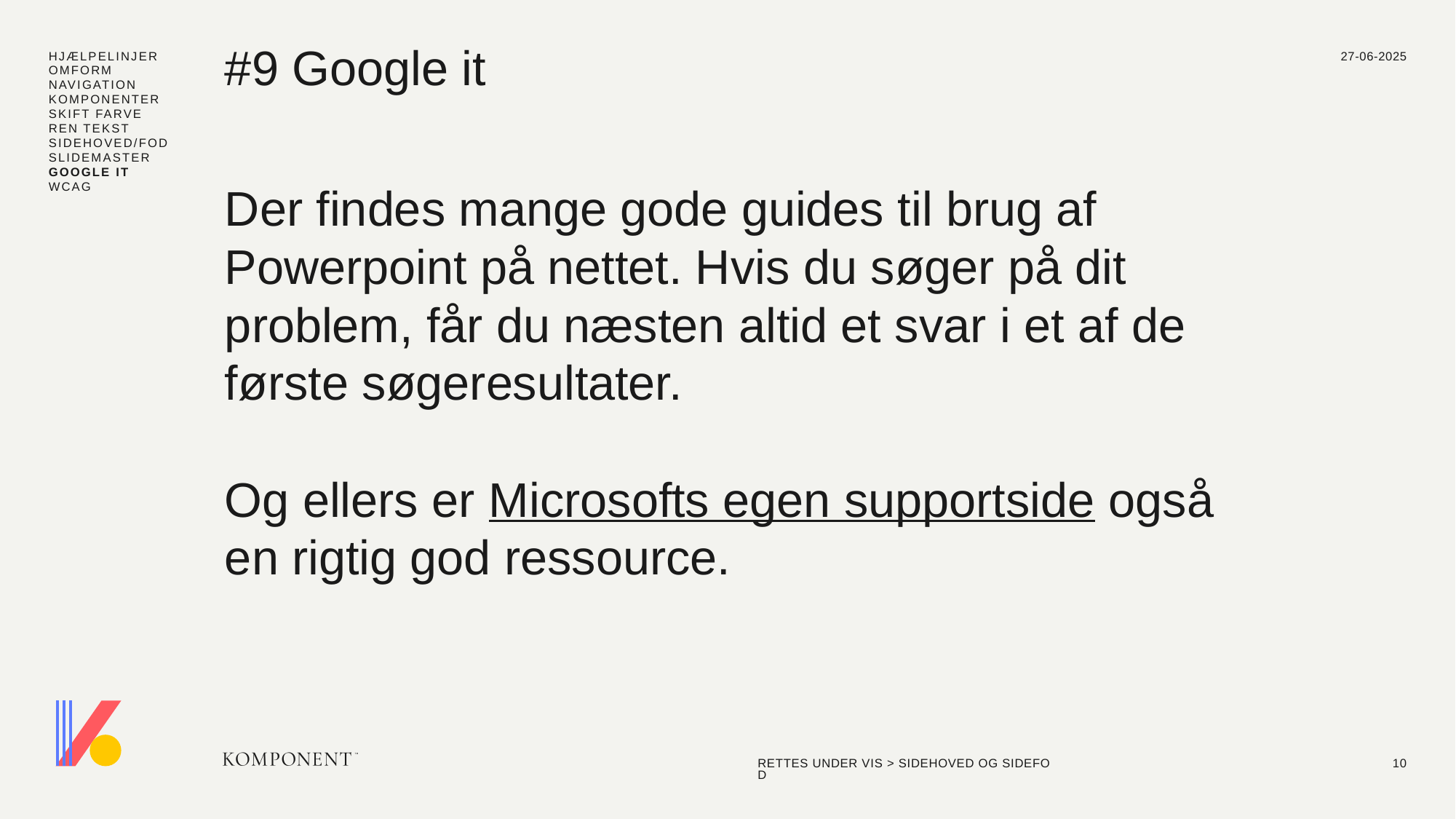

HJÆLPELINJER
OMFORM
NAVIGATION
KOMPONENTER
SKIFT FARVE
REN TEKST
SIDEHOVED/FOD
SLIDEMASTER
GOOGLE IT
WCAG
27-06-2025
# #9 Google it
Der findes mange gode guides til brug af Powerpoint på nettet. Hvis du søger på dit problem, får du næsten altid et svar i et af de første søgeresultater.

Og ellers er Microsofts egen supportside også en rigtig god ressource.
RETTES UNDER VIS > SIDEHOVED OG SIDEFOD
10